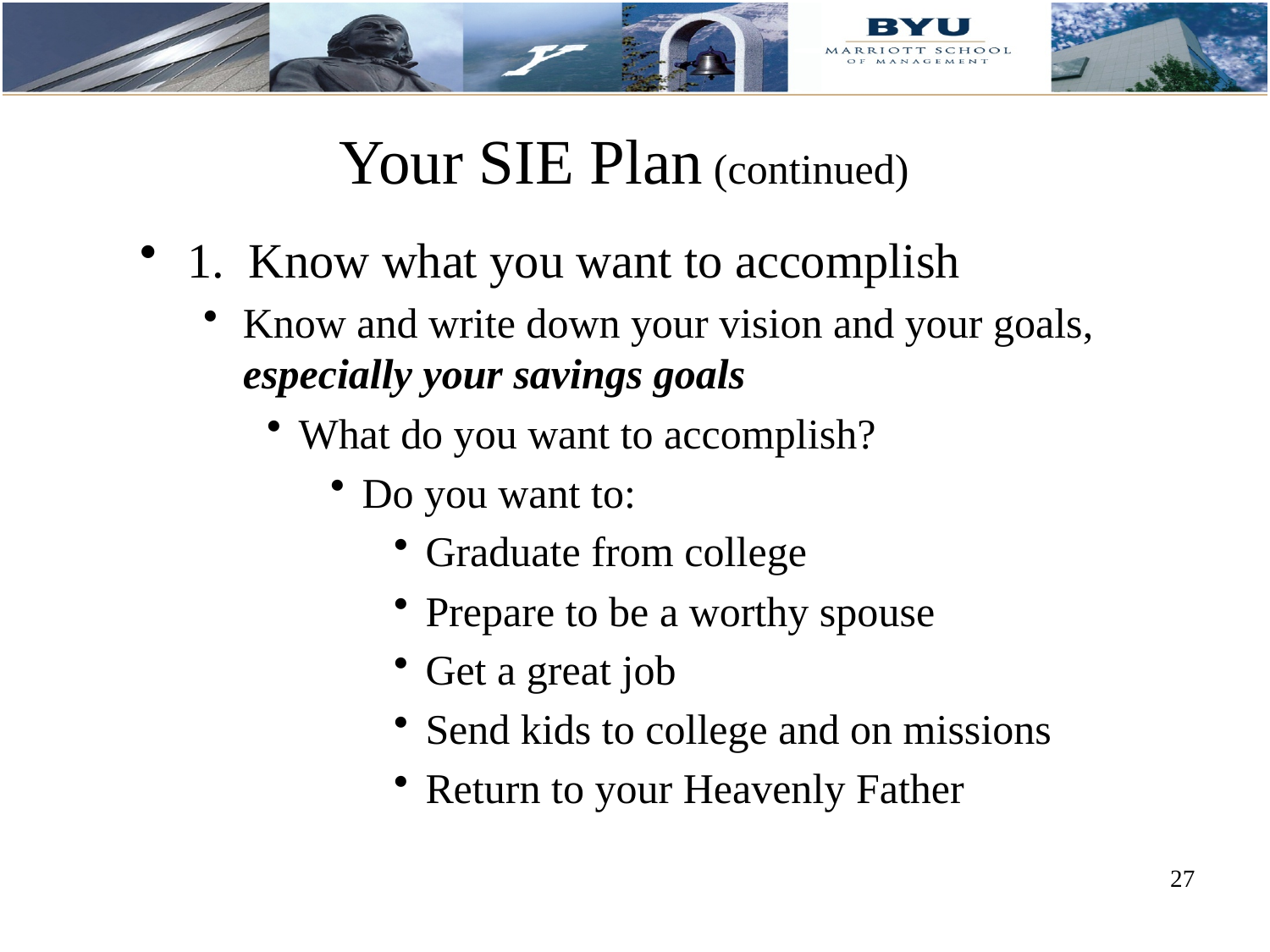

# Your SIE Plan (continued)
1.  Know what you want to accomplish
Know and write down your vision and your goals, especially your savings goals
What do you want to accomplish?
Do you want to:
Graduate from college
Prepare to be a worthy spouse
Get a great job
Send kids to college and on missions
Return to your Heavenly Father